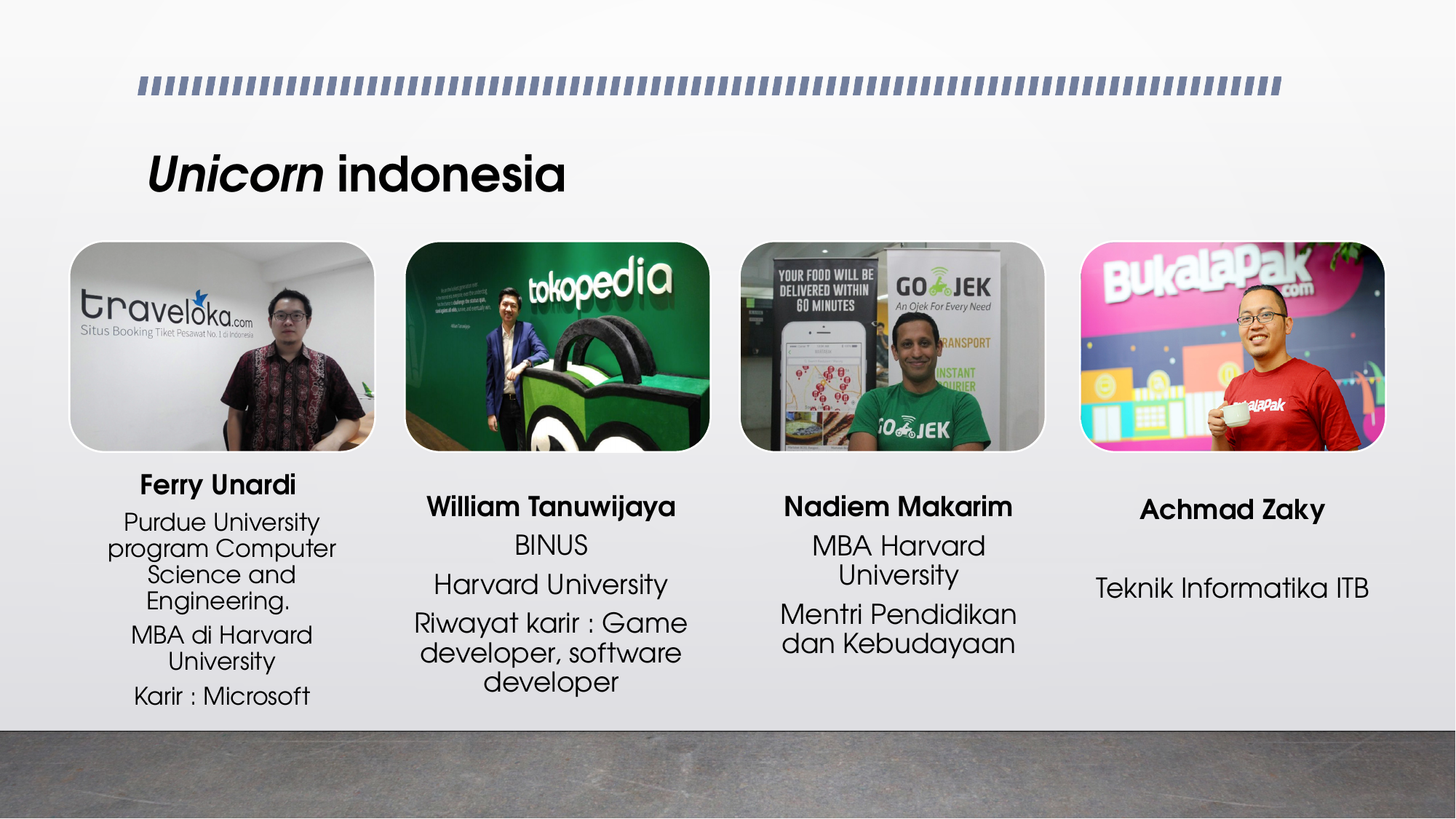

# Unicorn indonesia
Ferry Unardi
Purdue University program Computer Science and Engineering.
MBA di Harvard University
Karir : Microsoft
William Tanuwijaya
BINUS
Harvard University
Riwayat karir : Game developer, software developer
Nadiem Makarim
MBA Harvard University
Mentri Pendidikan dan Kebudayaan
Achmad Zaky

Teknik Informatika ITB